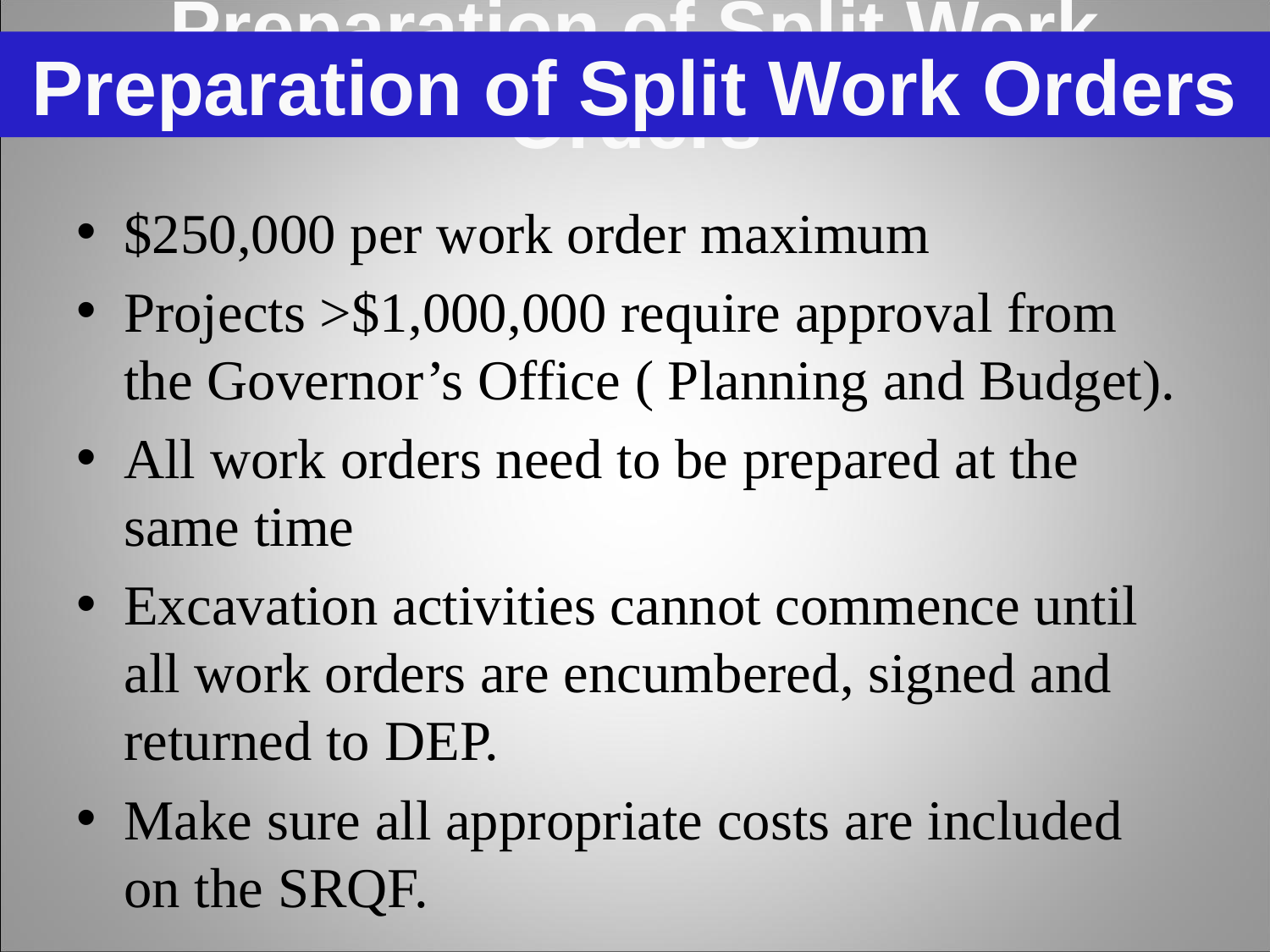

Preparation of Split Work Orders
# Preparation of Split Work Orders
$250,000 per work order maximum
Projects >$1,000,000 require approval from the Governor’s Office ( Planning and Budget).
All work orders need to be prepared at the same time
Excavation activities cannot commence until all work orders are encumbered, signed and returned to DEP.
Make sure all appropriate costs are included on the SRQF.